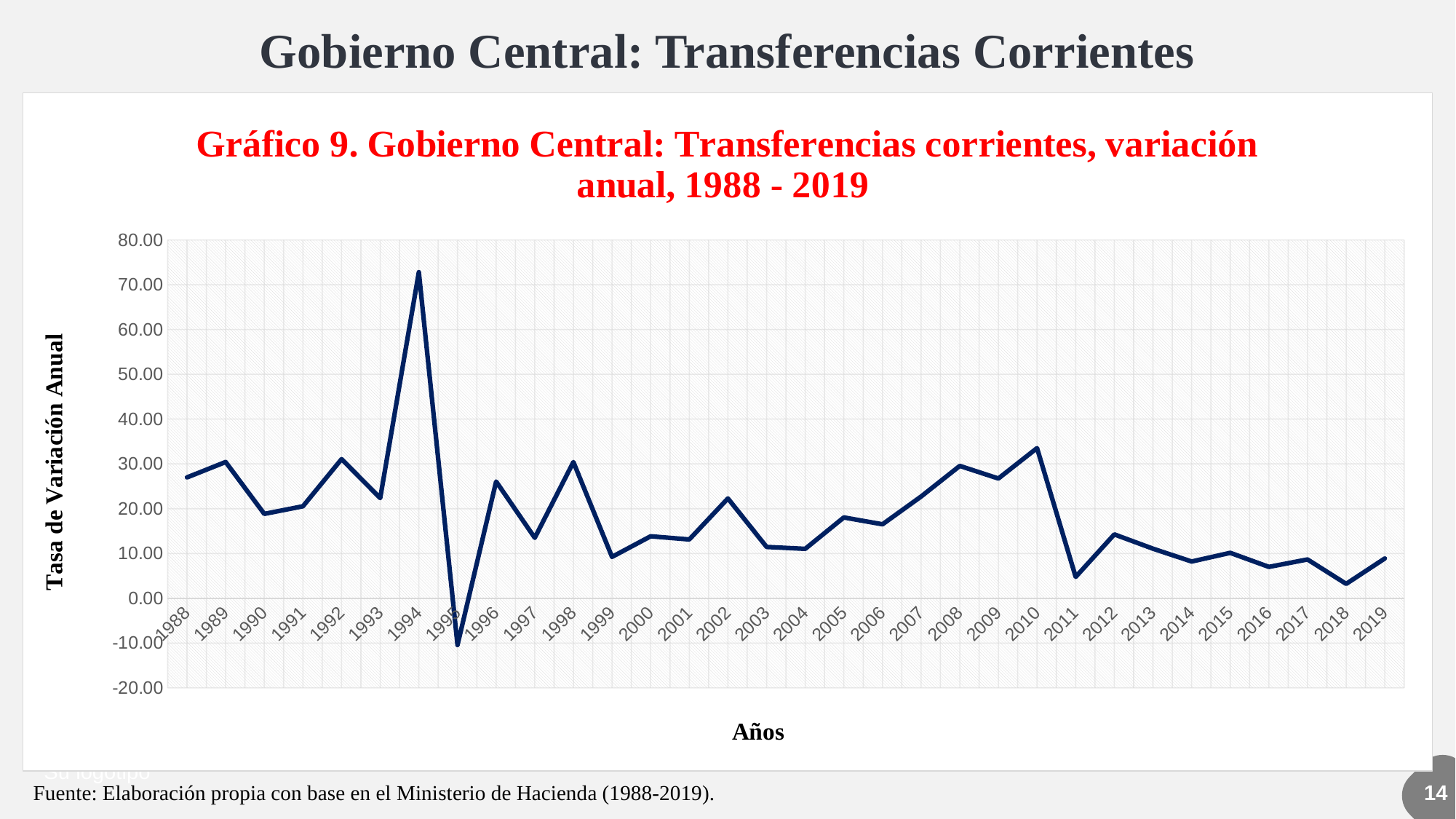

Gobierno Central: Transferencias Corrientes
# Diapositiva 10

### Chart: Gráfico 9. Gobierno Central: Transferencias corrientes, variación anual, 1988 - 2019

| Category | Tasa de V TC |
|---|---|
| 1988 | 26.984024205036427 |
| 1989 | 30.418638717243883 |
| 1990 | 18.835371770401267 |
| 1991 | 20.537783959202606 |
| 1992 | 31.059057071960304 |
| 1993 | 22.36598960936671 |
| 1994 | 72.81145849128418 |
| 1995 | -10.43722809226082 |
| 1996 | 26.070822328367505 |
| 1997 | 13.491539885210791 |
| 1998 | 30.407794666843667 |
| 1999 | 9.245934242799937 |
| 2000 | 13.835180960190518 |
| 2001 | 13.123790181693007 |
| 2002 | 22.287850507154026 |
| 2003 | 11.454055653311324 |
| 2004 | 11.034684332504163 |
| 2005 | 18.042014920339966 |
| 2006 | 16.51734547687269 |
| 2007 | 22.72948169877096 |
| 2008 | 29.55215865574843 |
| 2009 | 26.74498931561107 |
| 2010 | 33.53109926381865 |
| 2011 | 4.764311466477933 |
| 2012 | 14.253159882304956 |
| 2013 | 11.073470006595777 |
| 2014 | 8.194143453806069 |
| 2015 | 10.143397644147445 |
| 2016 | 7.000617310230317 |
| 2017 | 8.656250355963845 |
| 2018 | 3.208920643837243 |
| 2019 | 8.876093068397006 |
IMPULSADO POR DATOS

Su logotipo
Fuente: Elaboración propia con base en el Ministerio de Hacienda (1988-2019).
14